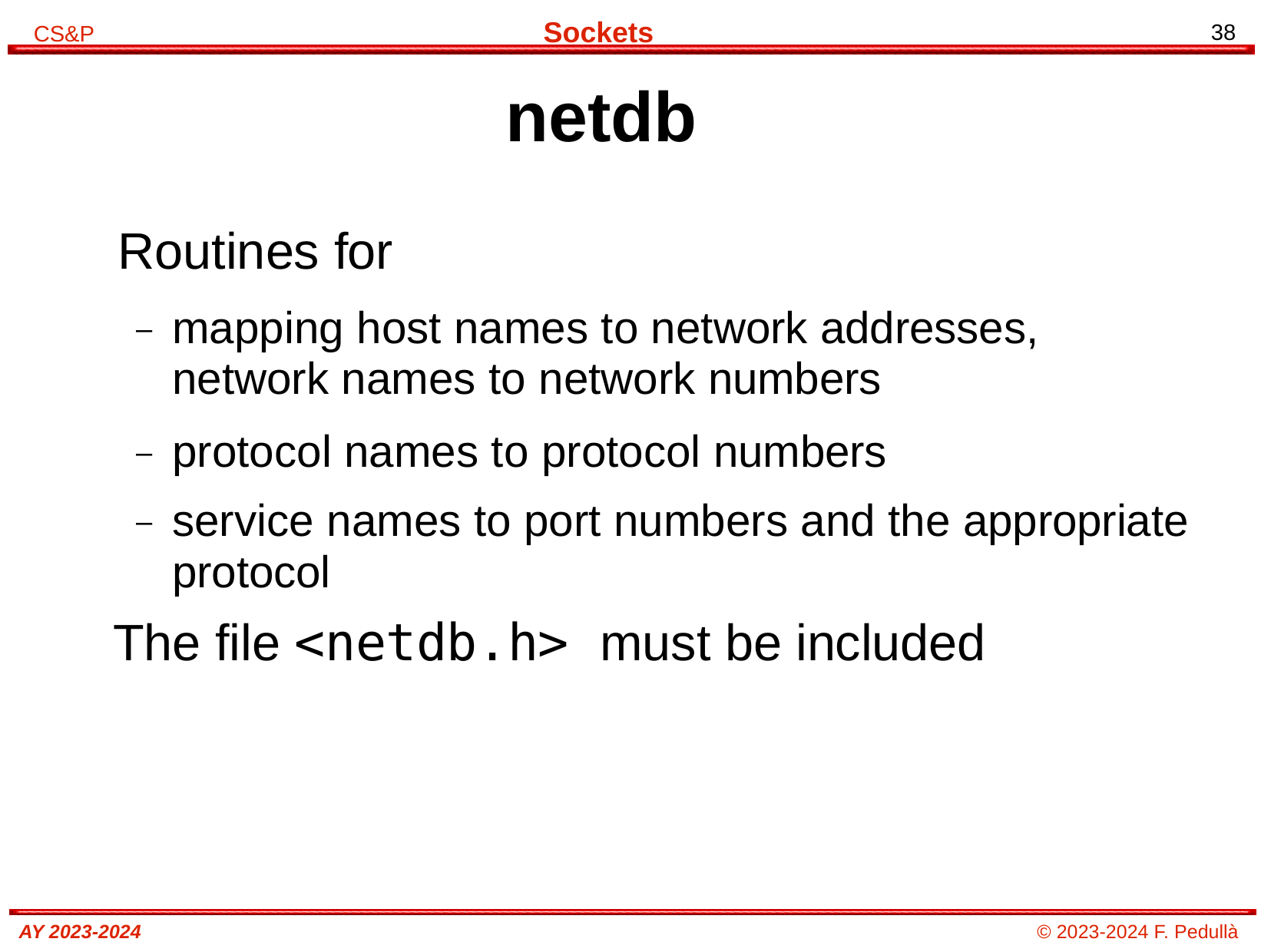

# netdb
Routines for
–	mapping host names to network addresses, network names to network numbers
–	protocol names to protocol numbers
–	service names to port numbers and the appropriate protocol
The file <netdb.h> must be included